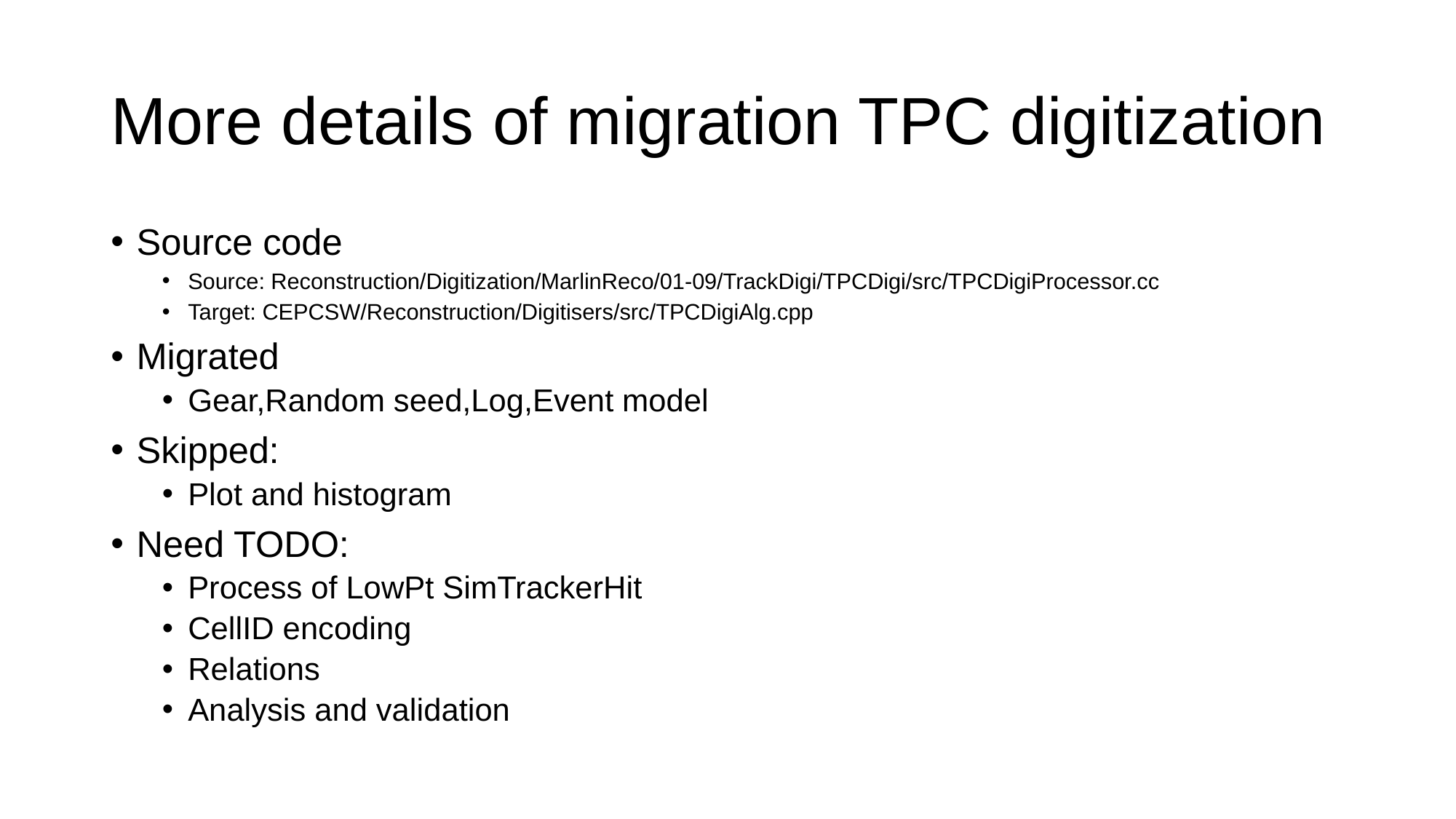

# More details of migration TPC digitization
Source code
Source: Reconstruction/Digitization/MarlinReco/01-09/TrackDigi/TPCDigi/src/TPCDigiProcessor.cc
Target: CEPCSW/Reconstruction/Digitisers/src/TPCDigiAlg.cpp
Migrated
Gear,Random seed,Log,Event model
Skipped:
Plot and histogram
Need TODO:
Process of LowPt SimTrackerHit
CellID encoding
Relations
Analysis and validation